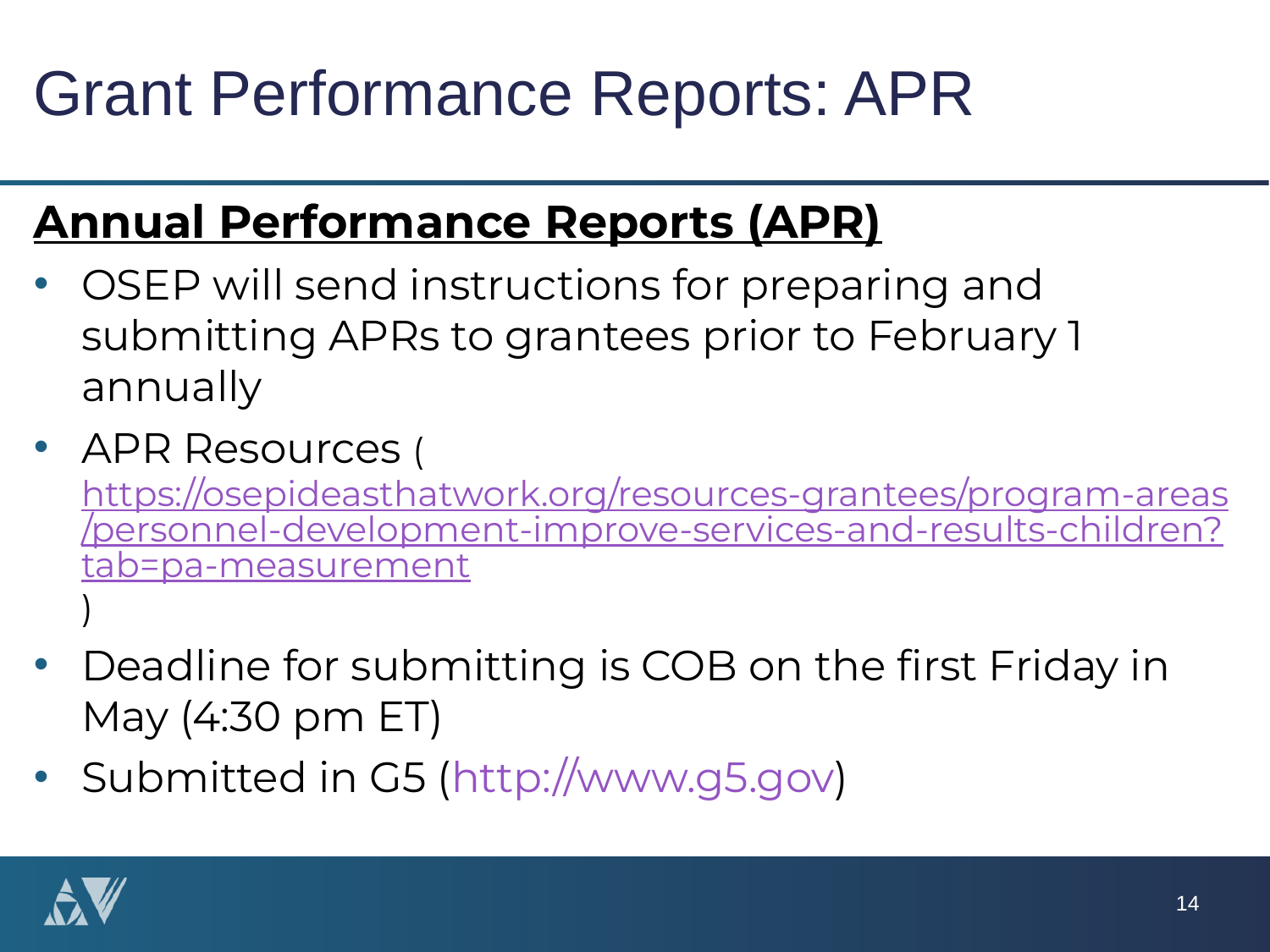

# Grant Performance Reports: APR
Annual Performance Reports (APR)
OSEP will send instructions for preparing and submitting APRs to grantees prior to February 1 annually
APR Resources (https://osepideasthatwork.org/resources-grantees/program-areas/personnel-development-improve-services-and-results-children?tab=pa-measurement)
Deadline for submitting is COB on the first Friday in May (4:30 pm ET)
Submitted in G5 (http://www.g5.gov)

14